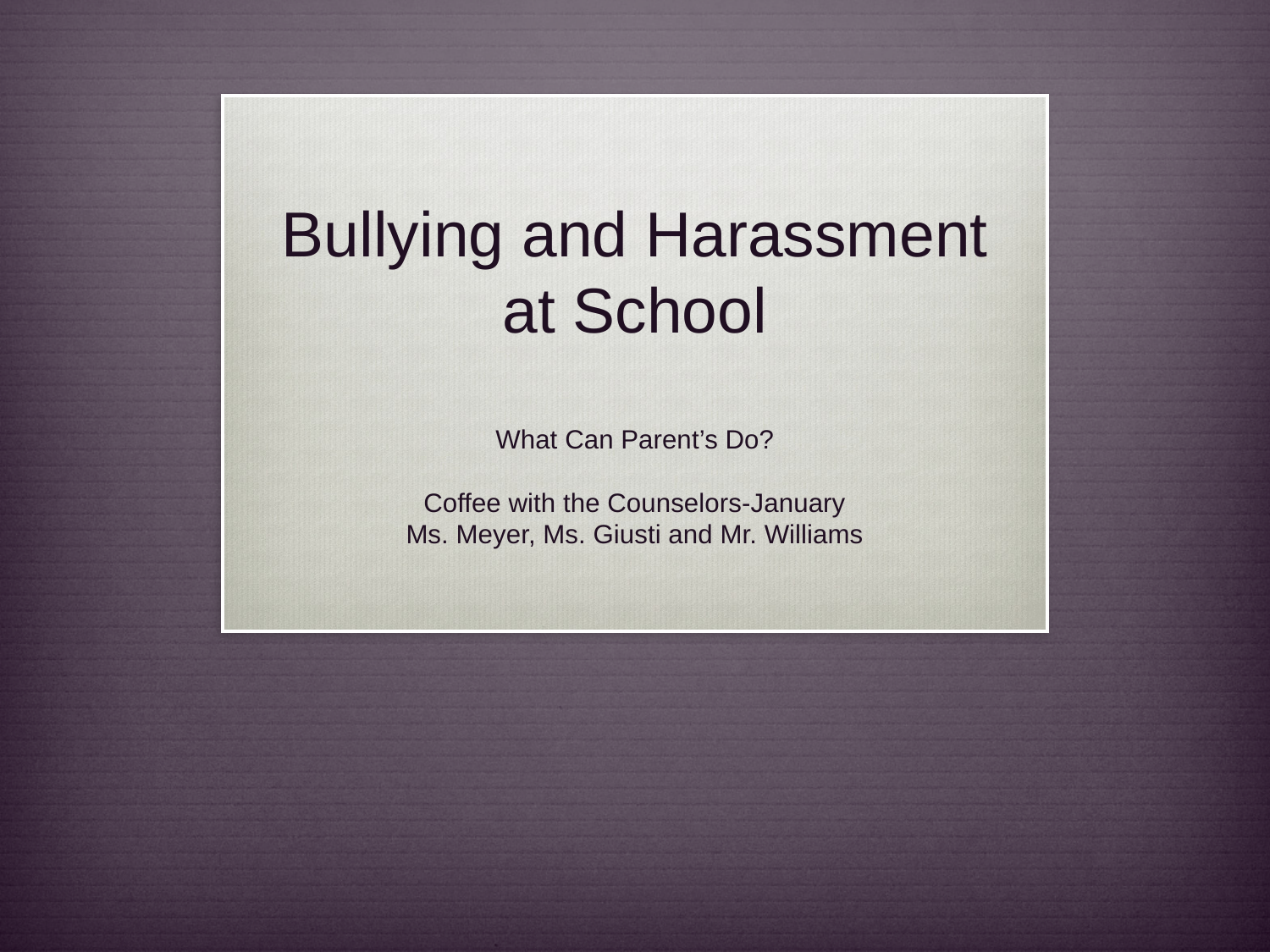

# Bullying and Harassment at School
What Can Parent’s Do?

Coffee with the Counselors-January
Ms. Meyer, Ms. Giusti and Mr. Williams